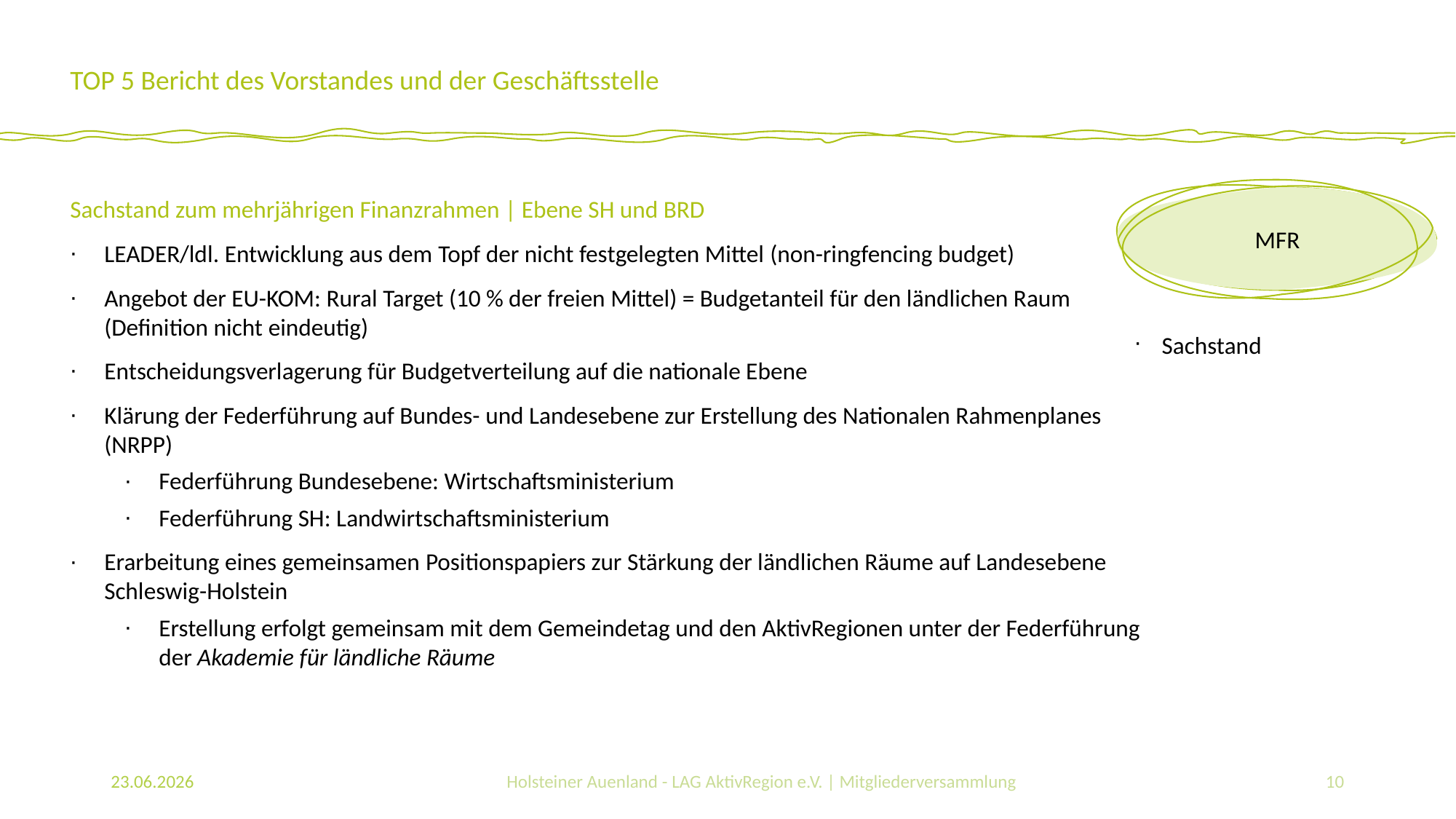

# TOP 5 Bericht des Vorstandes und der Geschäftsstelle

Sachstand zum mehrjährigen Finanzrahmen | Ebene SH und BRD
LEADER/ldl. Entwicklung aus dem Topf der nicht festgelegten Mittel (non-ringfencing budget)
Angebot der EU-KOM: Rural Target (10 % der freien Mittel) = Budgetanteil für den ländlichen Raum (Definition nicht eindeutig)
Entscheidungsverlagerung für Budgetverteilung auf die nationale Ebene
Klärung der Federführung auf Bundes- und Landesebene zur Erstellung des Nationalen Rahmenplanes (NRPP)
Federführung Bundesebene: Wirtschaftsministerium
Federführung SH: Landwirtschaftsministerium
Erarbeitung eines gemeinsamen Positionspapiers zur Stärkung der ländlichen Räume auf Landesebene Schleswig-Holstein
Erstellung erfolgt gemeinsam mit dem Gemeindetag und den AktivRegionen unter der Federführung der Akademie für ländliche Räume

MFR
Sachstand

23.06.2026
Holsteiner Auenland - LAG AktivRegion e.V. | Mitgliederversammlung
10